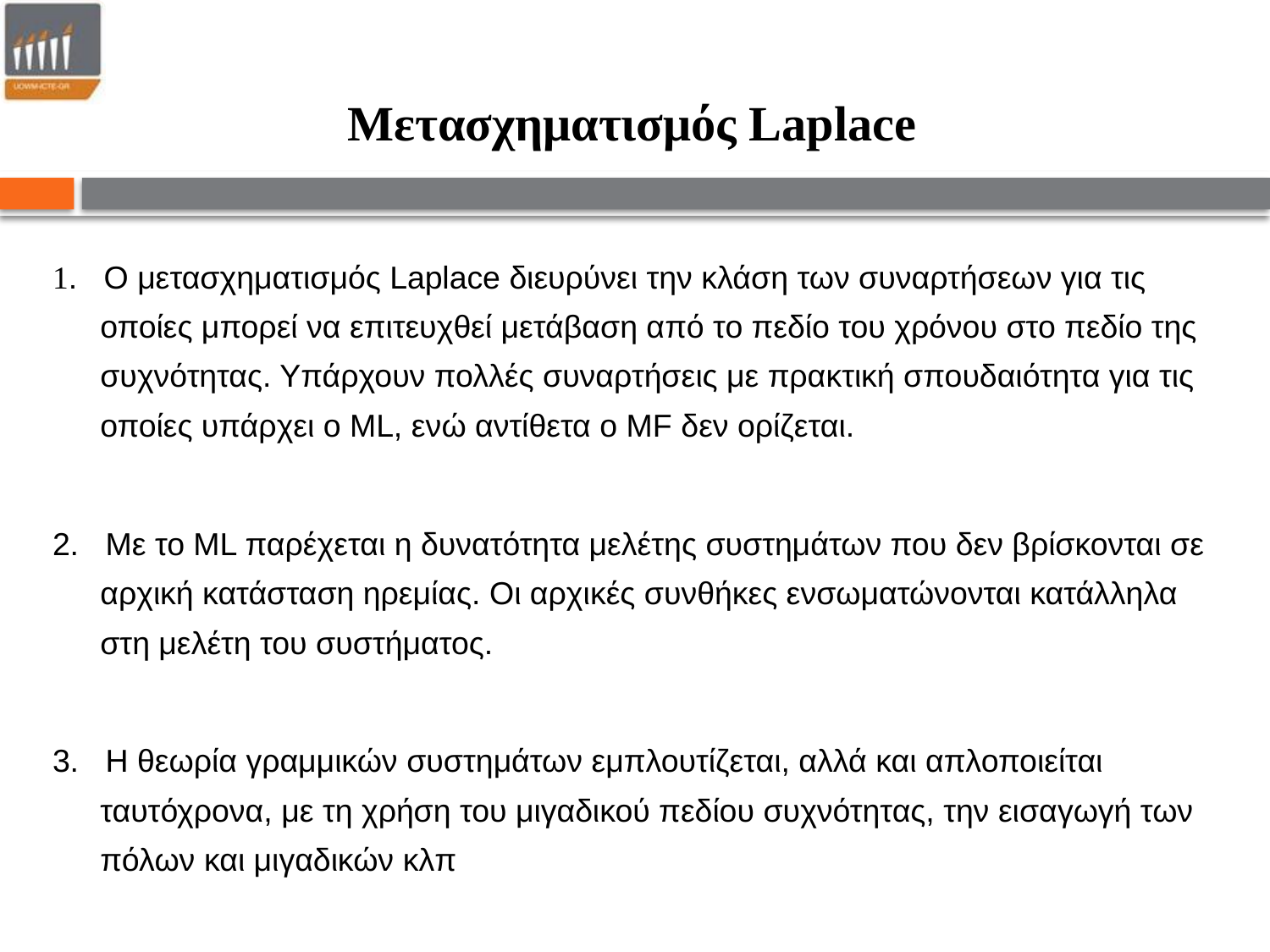

Μετασχηματισμός Laplace
1.   Ο μετασχηματισμός Laplace διευρύνει την κλάση των συναρτήσεων για τις
	οποίες μπορεί να επιτευχθεί μετάβαση από το πεδίο του χρόνου στο πεδίο της
	συχνότητας. Υπάρχουν πολλές συναρτήσεις με πρακτική σπουδαιότητα για τις
	οποίες υπάρχει ο ML, ενώ αντίθετα ο MF δεν ορίζεται.

2.   Με το ML παρέχεται η δυνατότητα μελέτης συστημάτων που δεν βρίσκονται σε
	αρχική κατάσταση ηρεμίας. Οι αρχικές συνθήκες ενσωματώνονται κατάλληλα
	στη μελέτη του συστήματος.

3.   Η θεωρία γραμμικών συστημάτων εμπλουτίζεται, αλλά και απλοποιείται
	ταυτόχρονα, με τη χρήση του μιγαδικού πεδίου συχνότητας, την εισαγωγή των
	πόλων και μιγαδικών κλπ